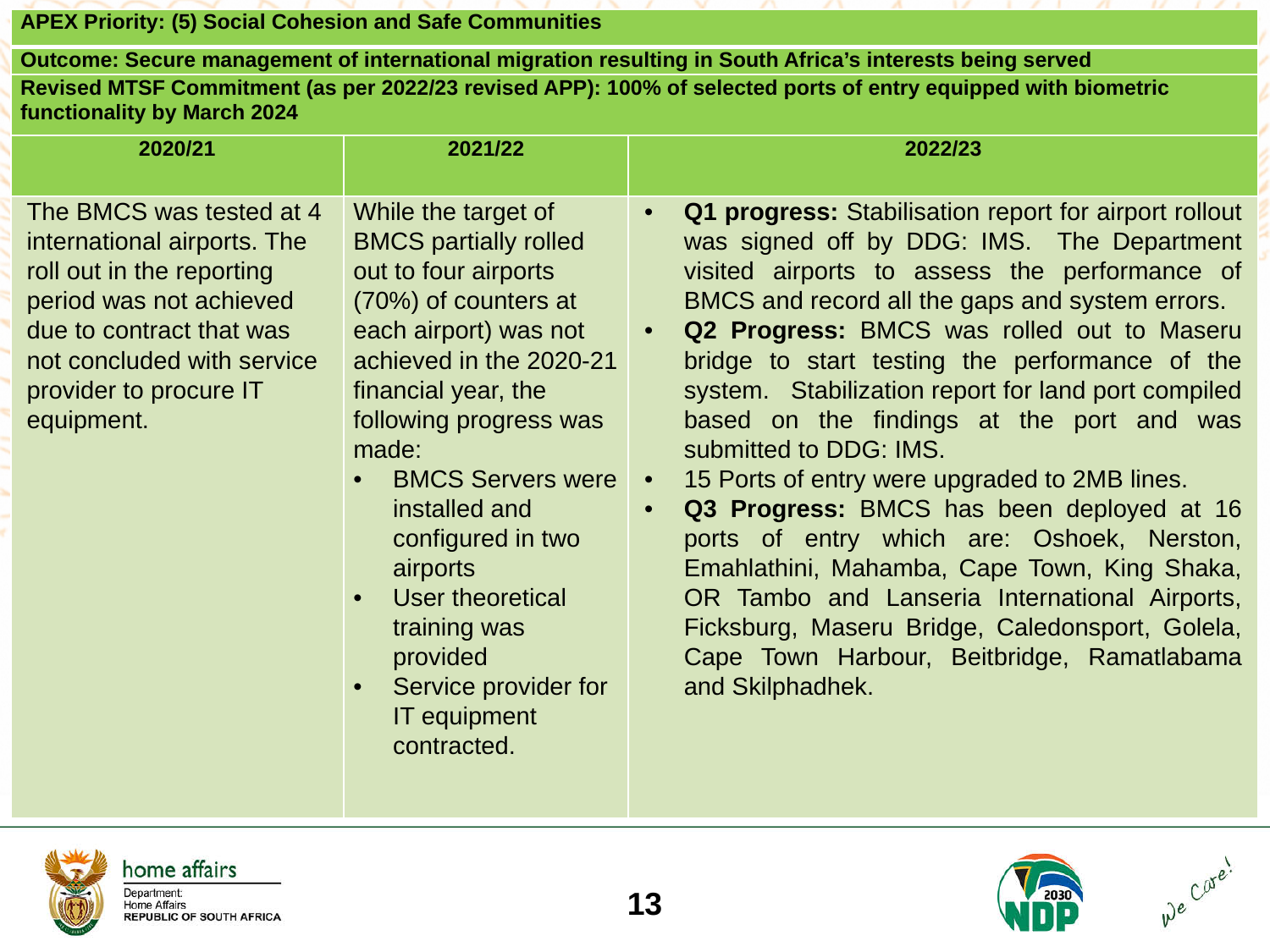

| APEX Priority: (5) Social Cohesion and Safe Communities |  |  |
| --- | --- | --- |
| Outcome: Secure management of international migration resulting in South Africa’s interests being served |  |  |
| Revised MTSF Commitment (as per 2022/23 revised APP): 100% of selected ports of entry equipped with biometric functionality by March 2024 |  |  |
| 2020/21 | 2021/22 | 2022/23 |
| The BMCS was tested at 4 international airports. The roll out in the reporting period was not achieved due to contract that was not concluded with service provider to procure IT equipment. | While the target of BMCS partially rolled out to four airports (70%) of counters at each airport) was not achieved in the 2020-21 financial year, the following progress was made: BMCS Servers were installed and configured in two airports User theoretical training was provided Service provider for IT equipment contracted. | Q1 progress: Stabilisation report for airport rollout was signed off by DDG: IMS. The Department visited airports to assess the performance of BMCS and record all the gaps and system errors. Q2 Progress: BMCS was rolled out to Maseru bridge to start testing the performance of the system. Stabilization report for land port compiled based on the findings at the port and was submitted to DDG: IMS. 15 Ports of entry were upgraded to 2MB lines. Q3 Progress: BMCS has been deployed at 16 ports of entry which are: Oshoek, Nerston, Emahlathini, Mahamba, Cape Town, King Shaka, OR Tambo and Lanseria International Airports, Ficksburg, Maseru Bridge, Caledonsport, Golela, Cape Town Harbour, Beitbridge, Ramatlabama and Skilphadhek. |
13